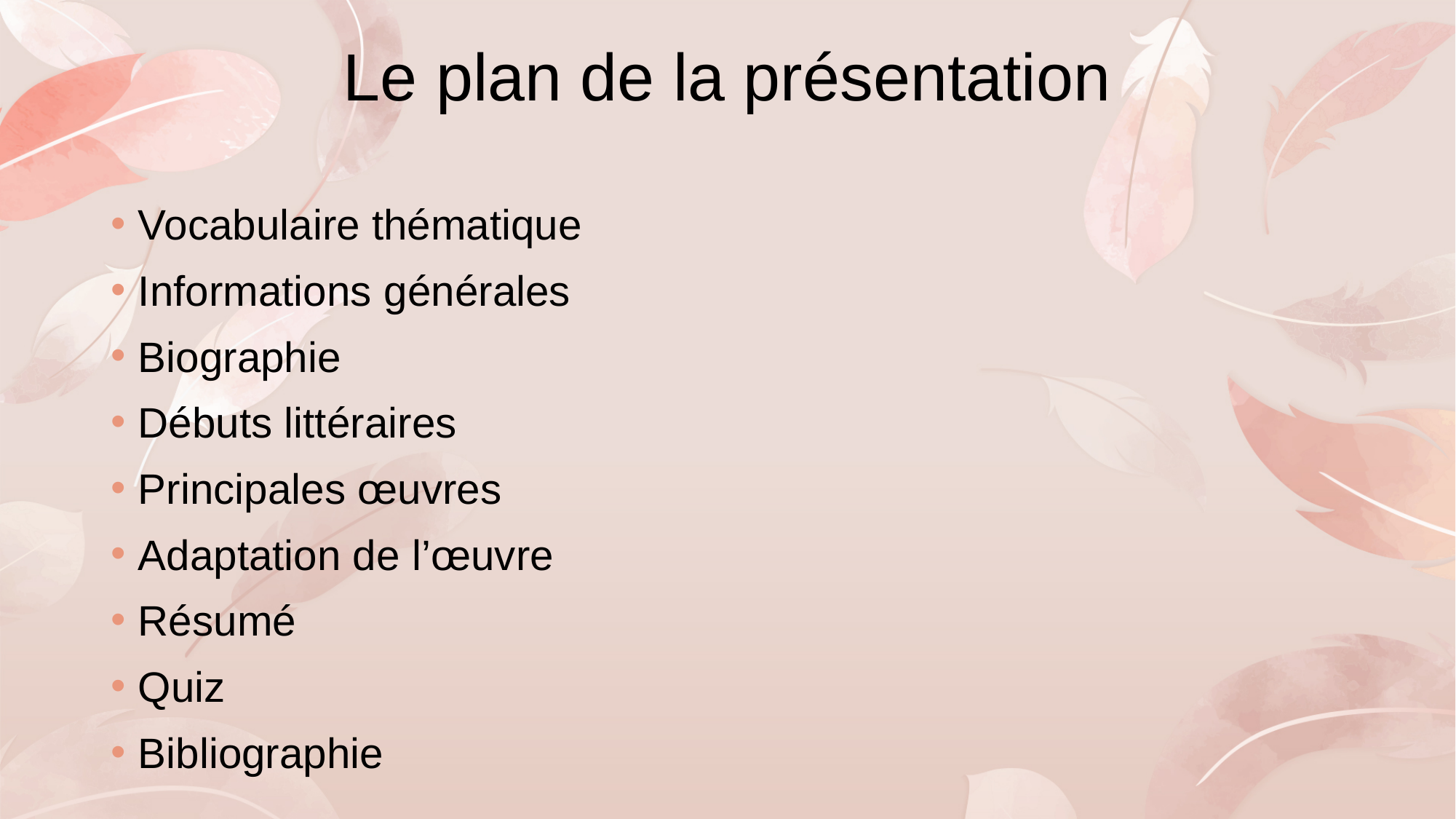

# Le plan de la présentation
Vocabulaire thématique
Informations générales
Biographie
Débuts littéraires
Principales œuvres
Adaptation de l’œuvre
Résumé
Quiz
Bibliographie